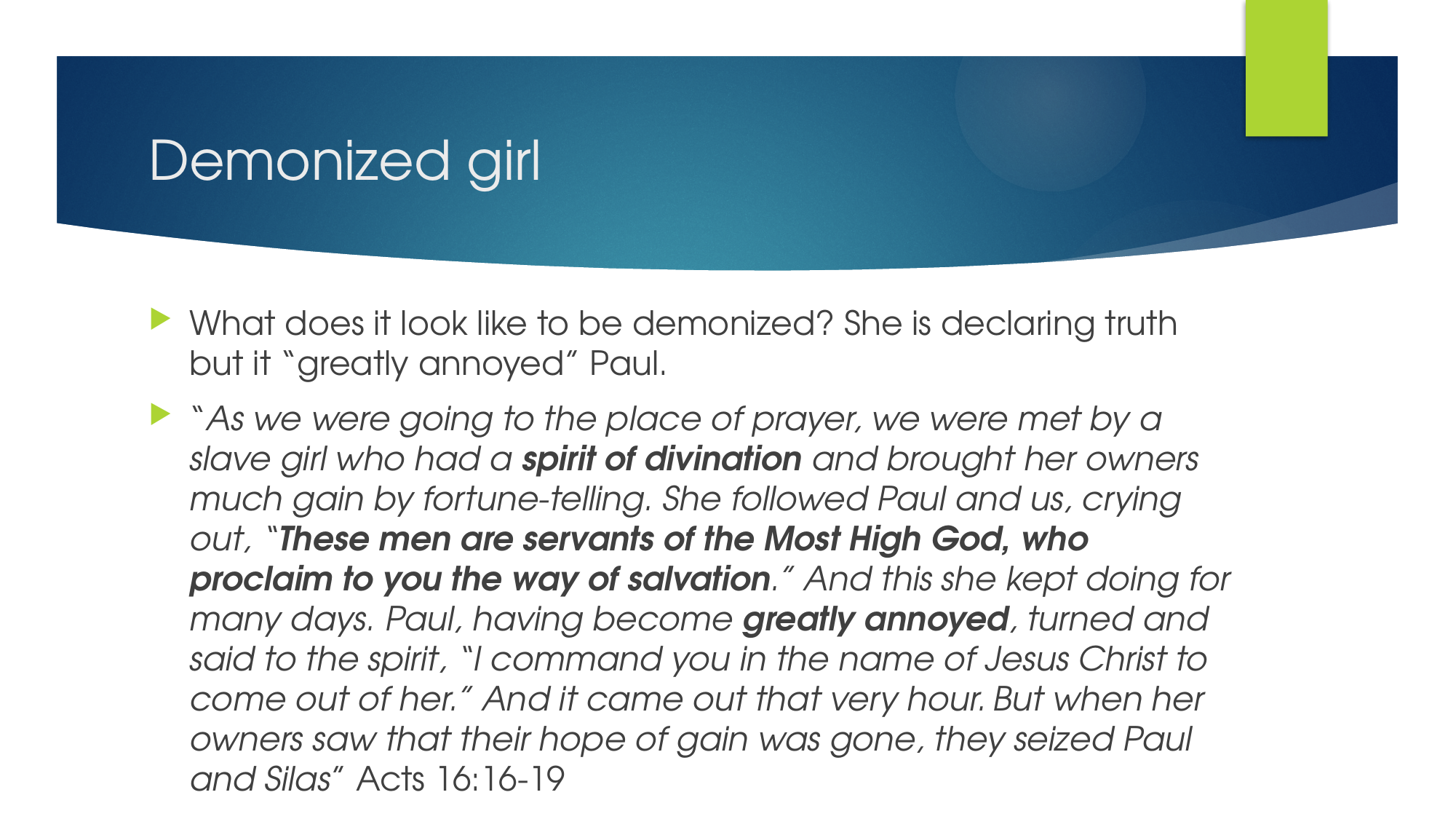

# Demonized girl
What does it look like to be demonized? She is declaring truth but it “greatly annoyed” Paul.
“As we were going to the place of prayer, we were met by a slave girl who had a spirit of divination and brought her owners much gain by fortune-telling. She followed Paul and us, crying out, “These men are servants of the Most High God, who proclaim to you the way of salvation.” And this she kept doing for many days. Paul, having become greatly annoyed, turned and said to the spirit, “I command you in the name of Jesus Christ to come out of her.” And it came out that very hour. But when her owners saw that their hope of gain was gone, they seized Paul and Silas” Acts 16:16-19